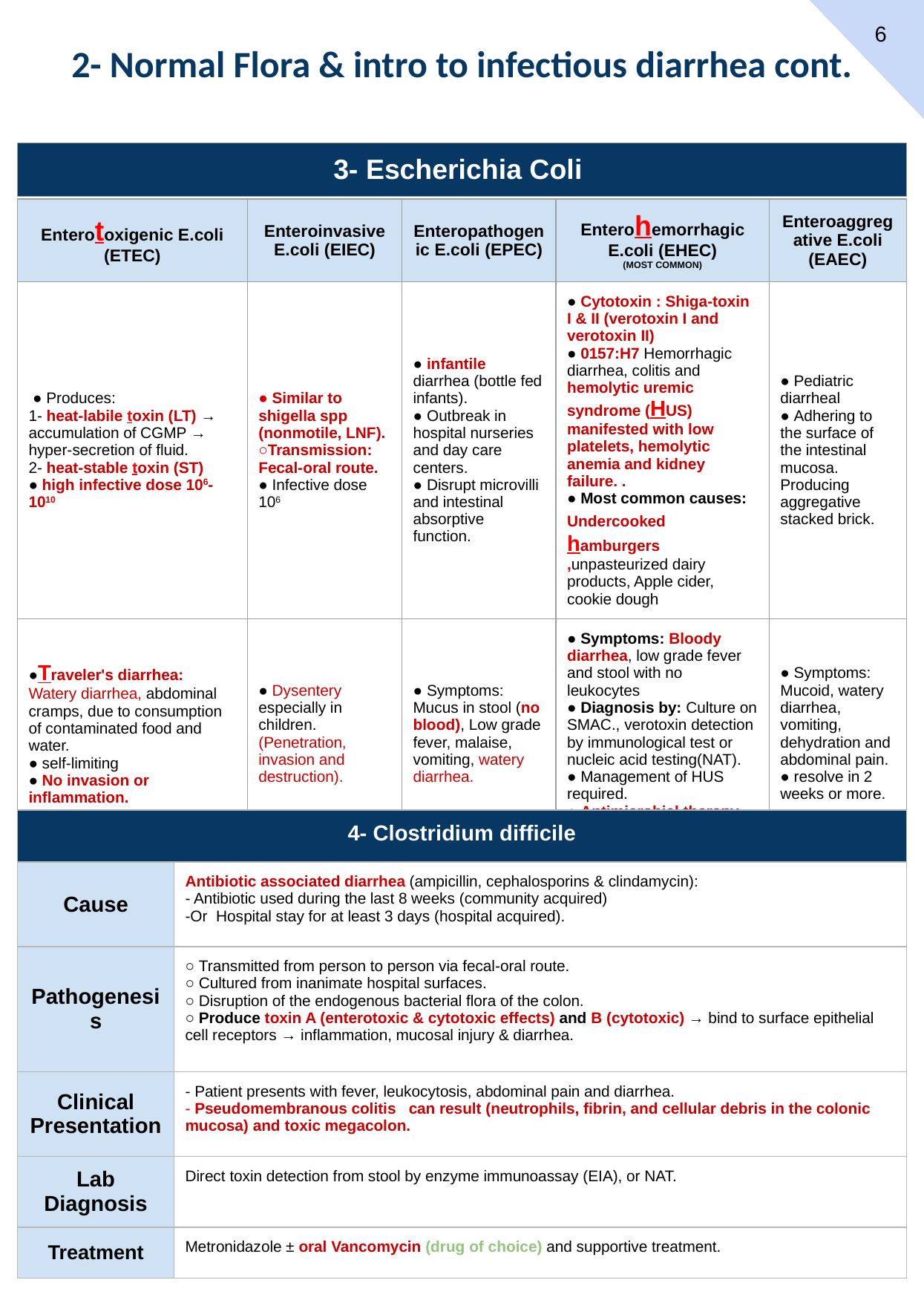

1
6
2- Normal Flora & intro to infectious diarrhea cont.
| 3- Escherichia Coli |  |  |  |
| --- | --- | --- | --- |
| Enterotoxigenic E.coli (ETEC) | Enteroinvasive E.coli (EIEC) | Enteropathogenic E.coli (EPEC) | Enterohemorrhagic E.coli (EHEC) (MOST COMMON) | Enteroaggregative E.coli (EAEC) |
| --- | --- | --- | --- | --- |
| ● Produces: 1- heat-labile toxin (LT) → accumulation of CGMP → hyper-secretion of fluid. 2- heat-stable toxin (ST) ● high infective dose 106-1010 | ● Similar to shigella spp (nonmotile, LNF). ○Transmission: Fecal-oral route. ● Infective dose 106 | ● infantile diarrhea (bottle fed infants). ● Outbreak in hospital nurseries and day care centers. ● Disrupt microvilli and intestinal absorptive function. | ● Cytotoxin : Shiga-toxin I & II (verotoxin І and verotoxin ІІ) ● 0157:H7 Hemorrhagic diarrhea, colitis and hemolytic uremic syndrome (HUS) manifested with low platelets, hemolytic anemia and kidney failure. . ● Most common causes: Undercooked hamburgers ,unpasteurized dairy products, Apple cider, cookie dough | ● Pediatric diarrheal ● Adhering to the surface of the intestinal mucosa. Producing aggregative stacked brick. |
| ●Traveler's diarrhea: Watery diarrhea, abdominal cramps, due to consumption of contaminated food and water. ● self-limiting ● No invasion or inflammation. | ● Dysentery especially in children. (Penetration, invasion and destruction). | ● Symptoms: Mucus in stool (no blood), Low grade fever, malaise, vomiting, watery diarrhea. | ● Symptoms: Bloody diarrhea, low grade fever and stool with no leukocytes ● Diagnosis by: Culture on SMAC., verotoxin detection by immunological test or nucleic acid testing(NAT). ● Management of HUS required. ● Antimicrobial therapy not recommended | ● Symptoms: Mucoid, watery diarrhea, vomiting, dehydration and abdominal pain. ● resolve in 2 weeks or more. |
| 4- Clostridium difficile |  |
| --- | --- |
| Cause | Antibiotic associated diarrhea (ampicillin, cephalosporins & clindamycin): - Antibiotic used during the last 8 weeks (community acquired) -Or Hospital stay for at least 3 days (hospital acquired). |
| Pathogenesis | ○ Transmitted from person to person via fecal-oral route. ○ Cultured from inanimate hospital surfaces. ○ Disruption of the endogenous bacterial flora of the colon. ○ Produce toxin A (enterotoxic & cytotoxic effects) and B (cytotoxic) → bind to surface epithelial cell receptors → inflammation, mucosal injury & diarrhea. |
| Clinical Presentation | - Patient presents with fever, leukocytosis, abdominal pain and diarrhea. - Pseudomembranous colitis can result (neutrophils, fibrin, and cellular debris in the colonic mucosa) and toxic megacolon. |
| Lab Diagnosis | Direct toxin detection from stool by enzyme immunoassay (EIA), or NAT. |
| Treatment | Metronidazole ± oral Vancomycin (drug of choice) and supportive treatment. |